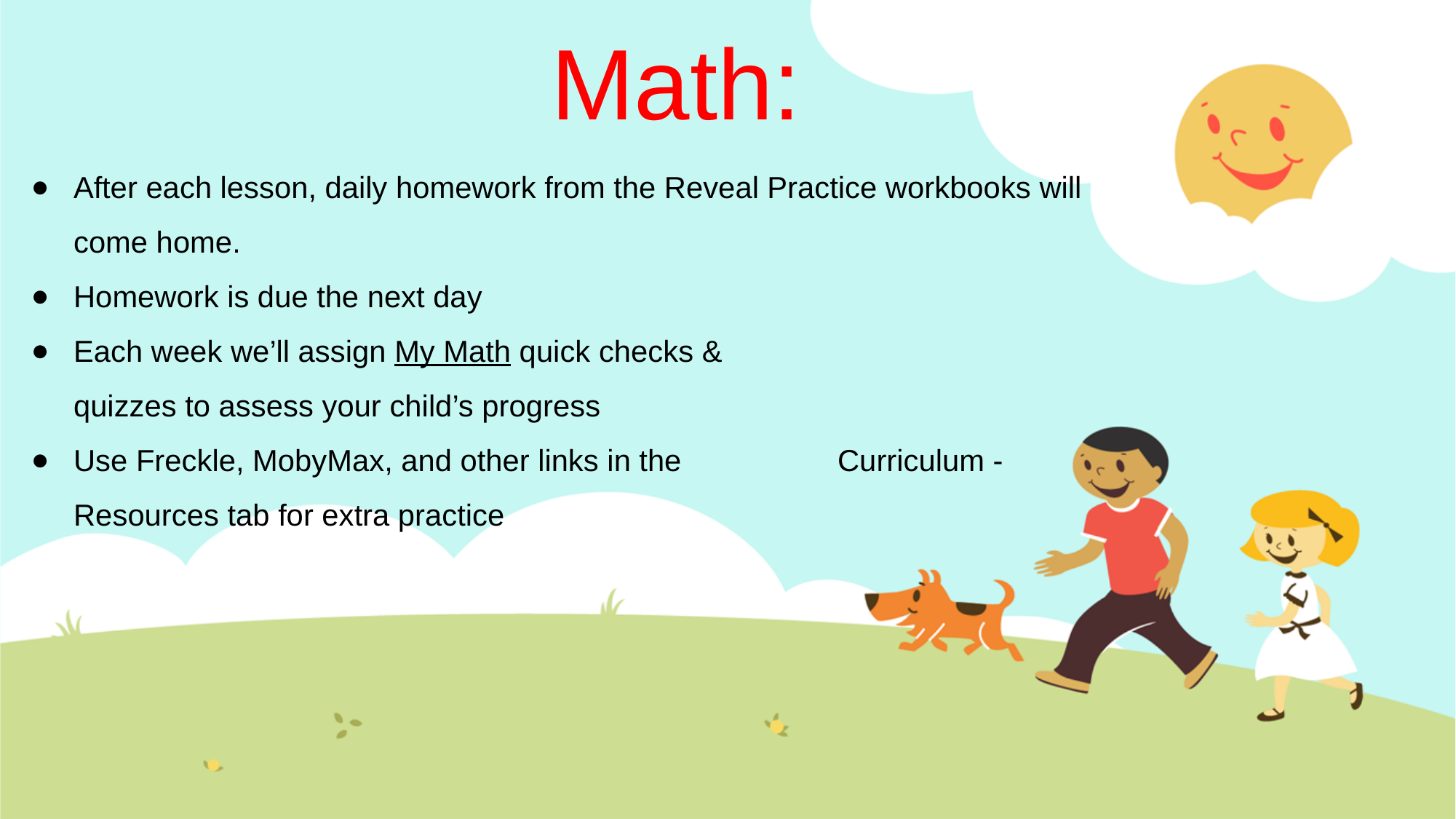

# Math:
After each lesson, daily homework from the Reveal Practice workbooks will come home.
Homework is due the next day
Each week we’ll assign My Math quick checks & 			quizzes to assess your child’s progress
Use Freckle, MobyMax, and other links in the 		Curriculum - Resources tab for extra practice